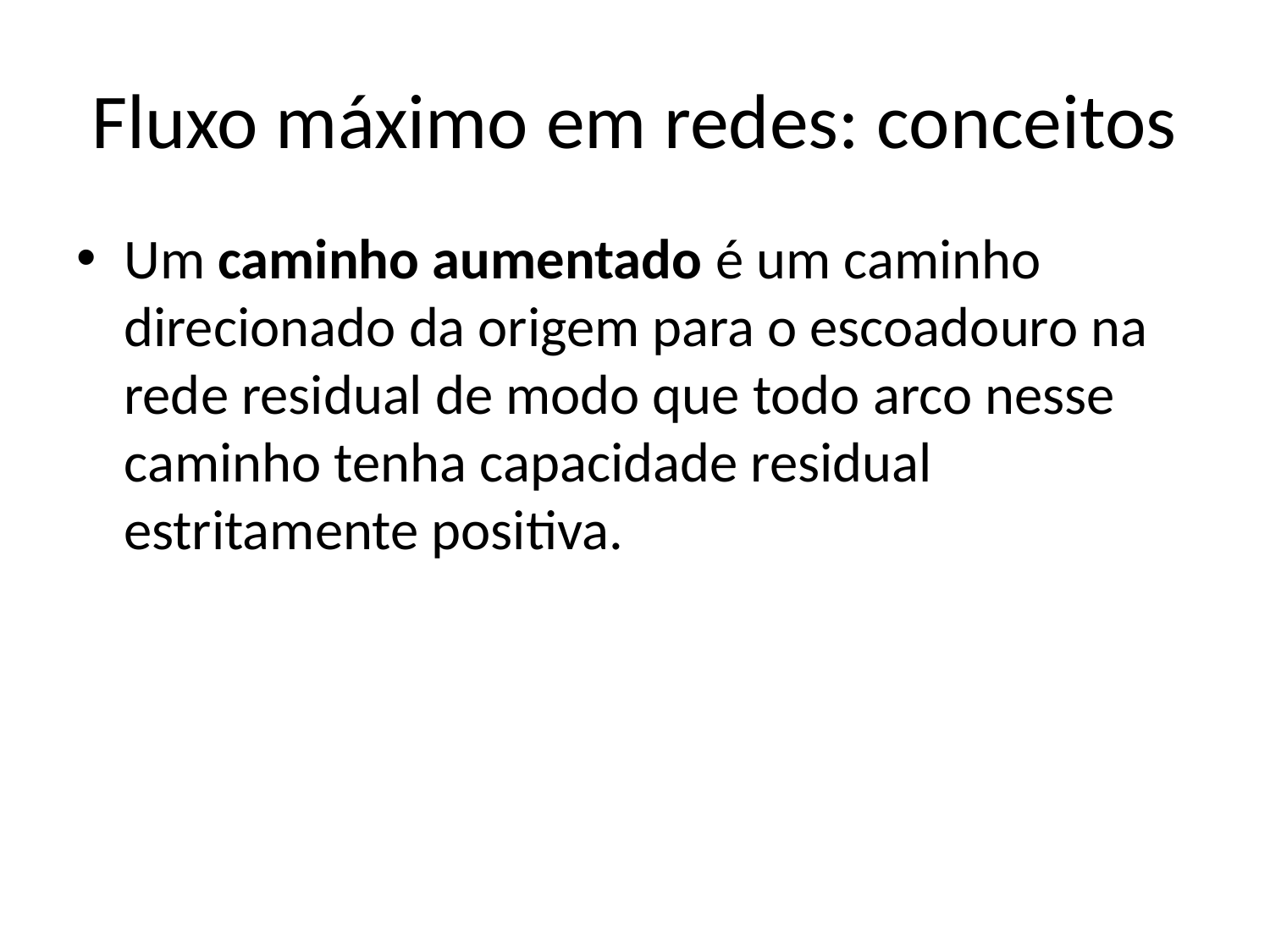

# Fluxo máximo em redes: conceitos
Um caminho aumentado é um caminho direcionado da origem para o escoadouro na rede residual de modo que todo arco nesse caminho tenha capacidade residual estritamente positiva.